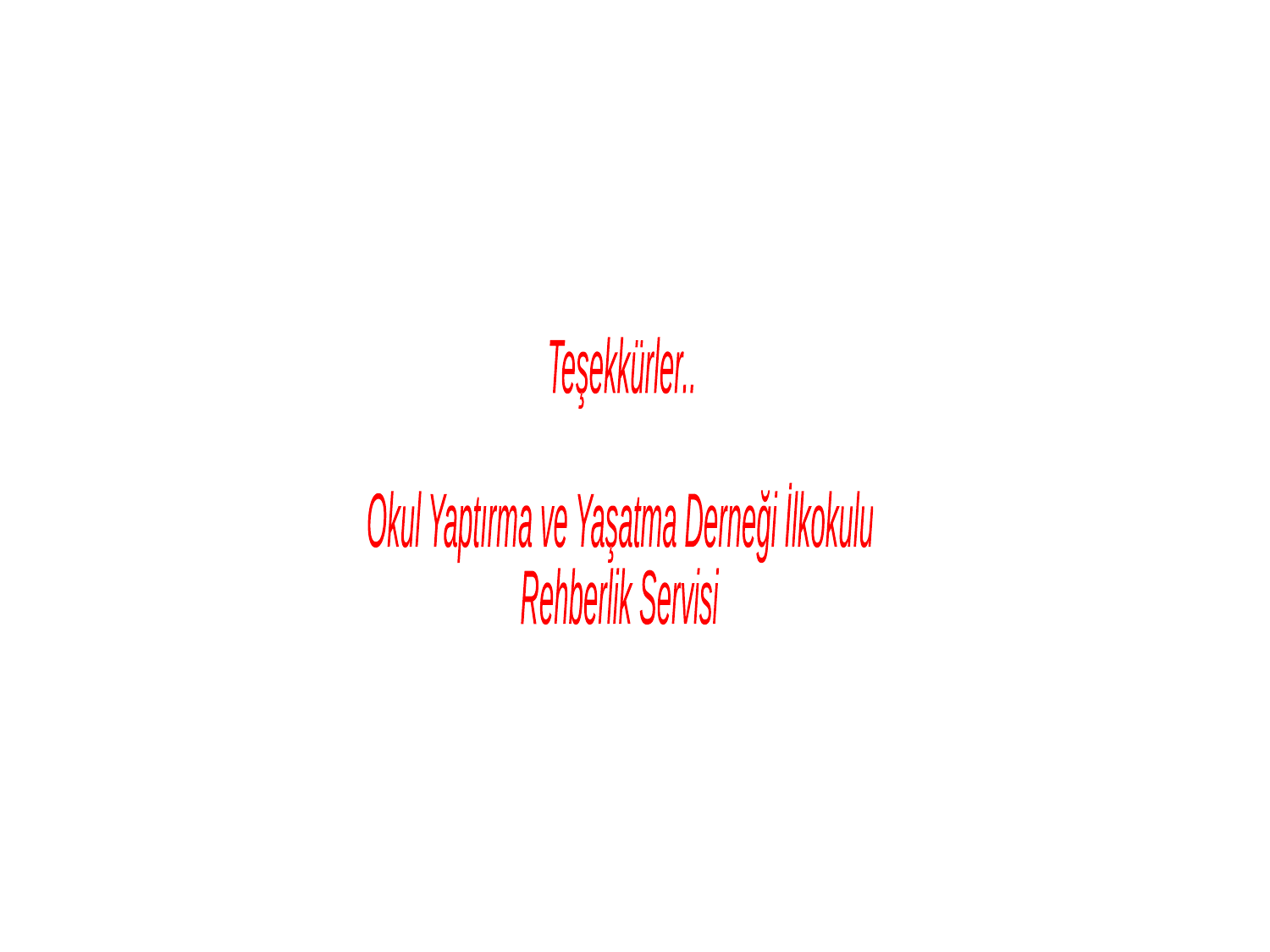

Teşekkürler..

Okul Yaptırma ve Yaşatma Derneği İlkokulu
Rehberlik Servisi